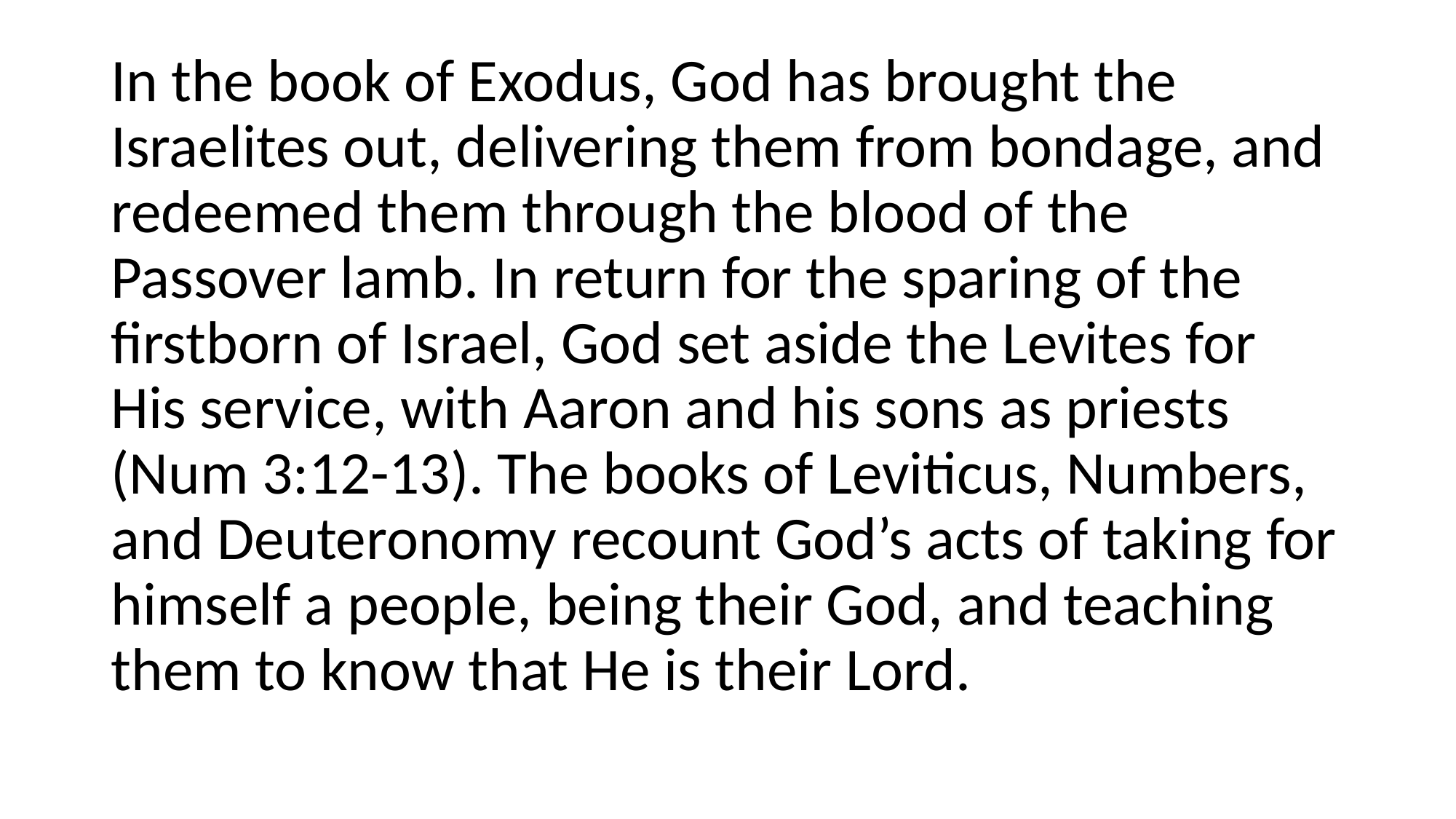

#
In the book of Exodus, God has brought the Israelites out, delivering them from bondage, and redeemed them through the blood of the Passover lamb. In return for the sparing of the firstborn of Israel, God set aside the Levites for His service, with Aaron and his sons as priests (Num 3:12-13). The books of Leviticus, Numbers, and Deuteronomy recount God’s acts of taking for himself a people, being their God, and teaching them to know that He is their Lord.